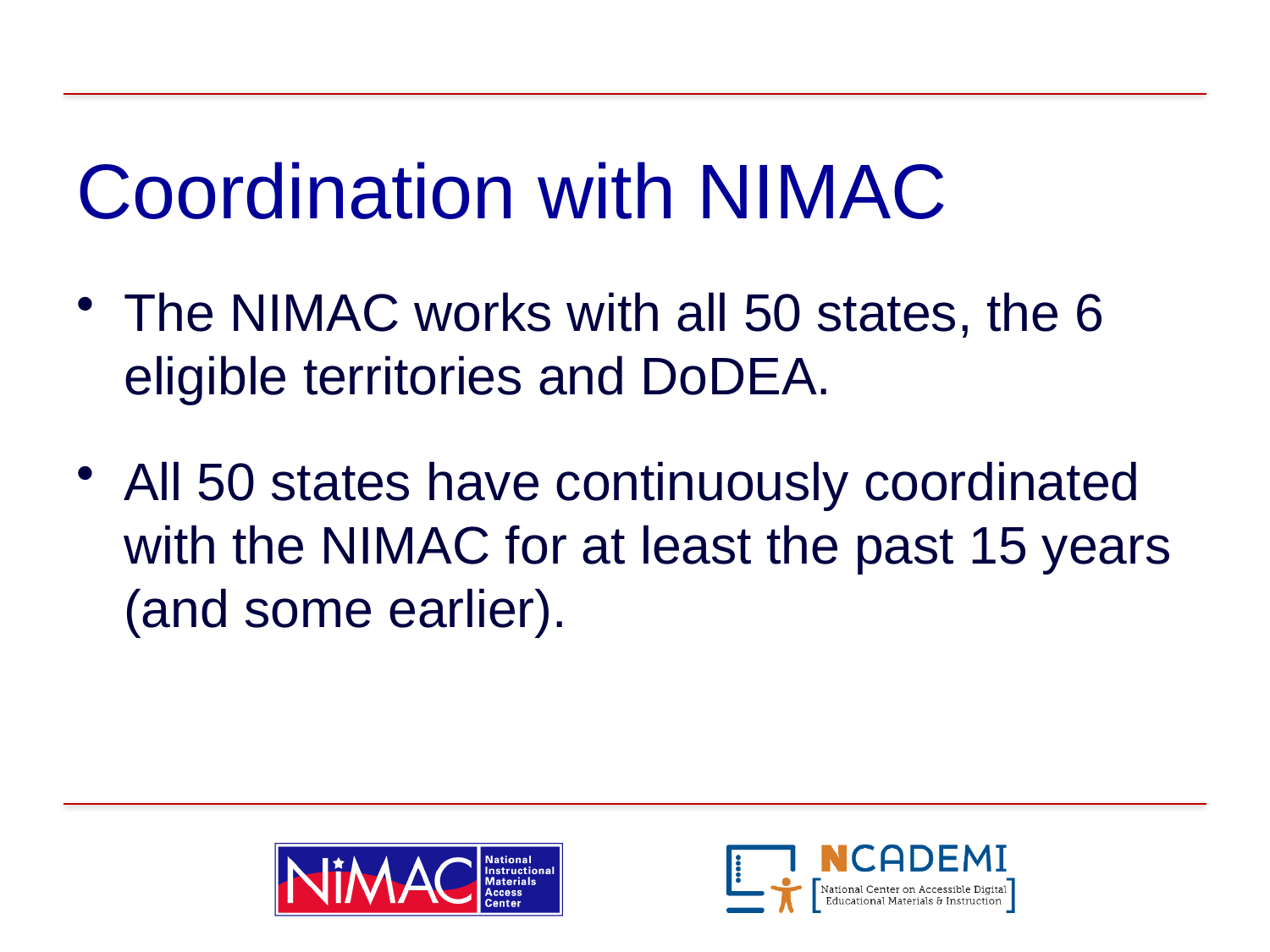

# Coordination with NIMAC
The NIMAC works with all 50 states, the 6 eligible territories and DoDEA.
All 50 states have continuously coordinated with the NIMAC for at least the past 15 years (and some earlier).